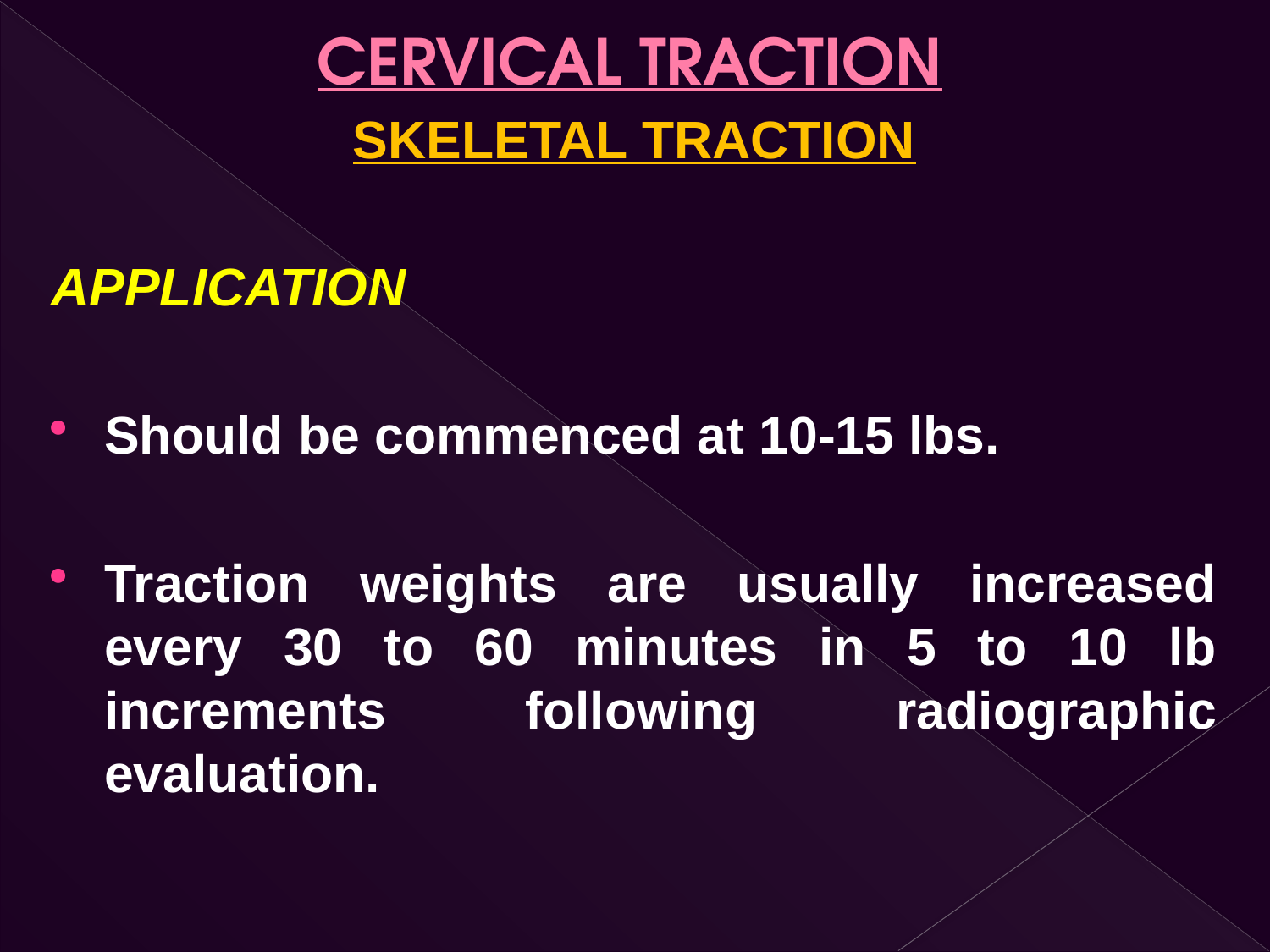

# CERVICAL TRACTION
SKELETAL TRACTION

APPLICATION

Should be commenced at 10-15 lbs.

Traction weights are usually increased every 30 to 60 minutes in 5 to 10 lb increments following radiographic evaluation.